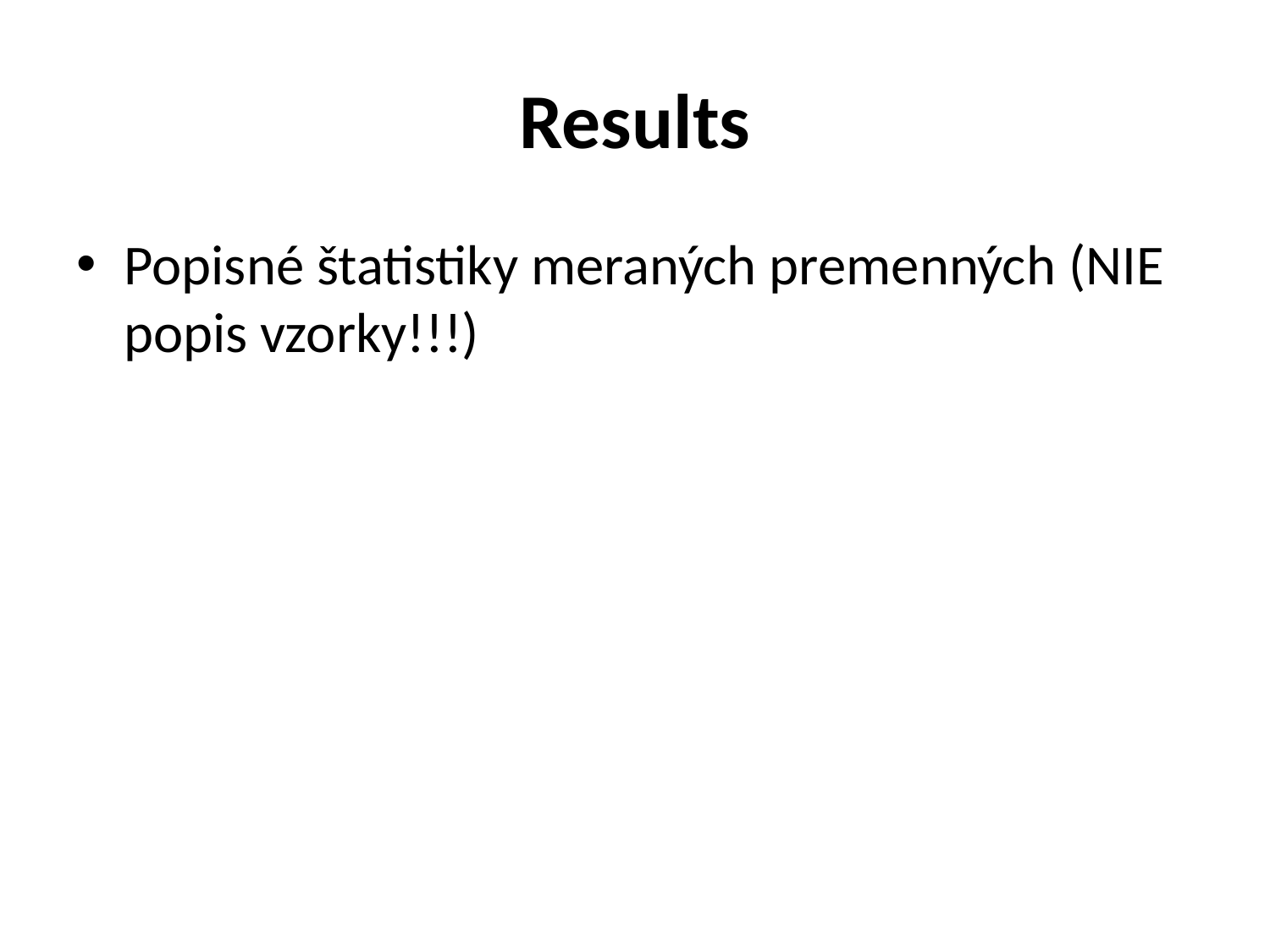

# Results
Popisné štatistiky meraných premenných (NIE popis vzorky!!!)